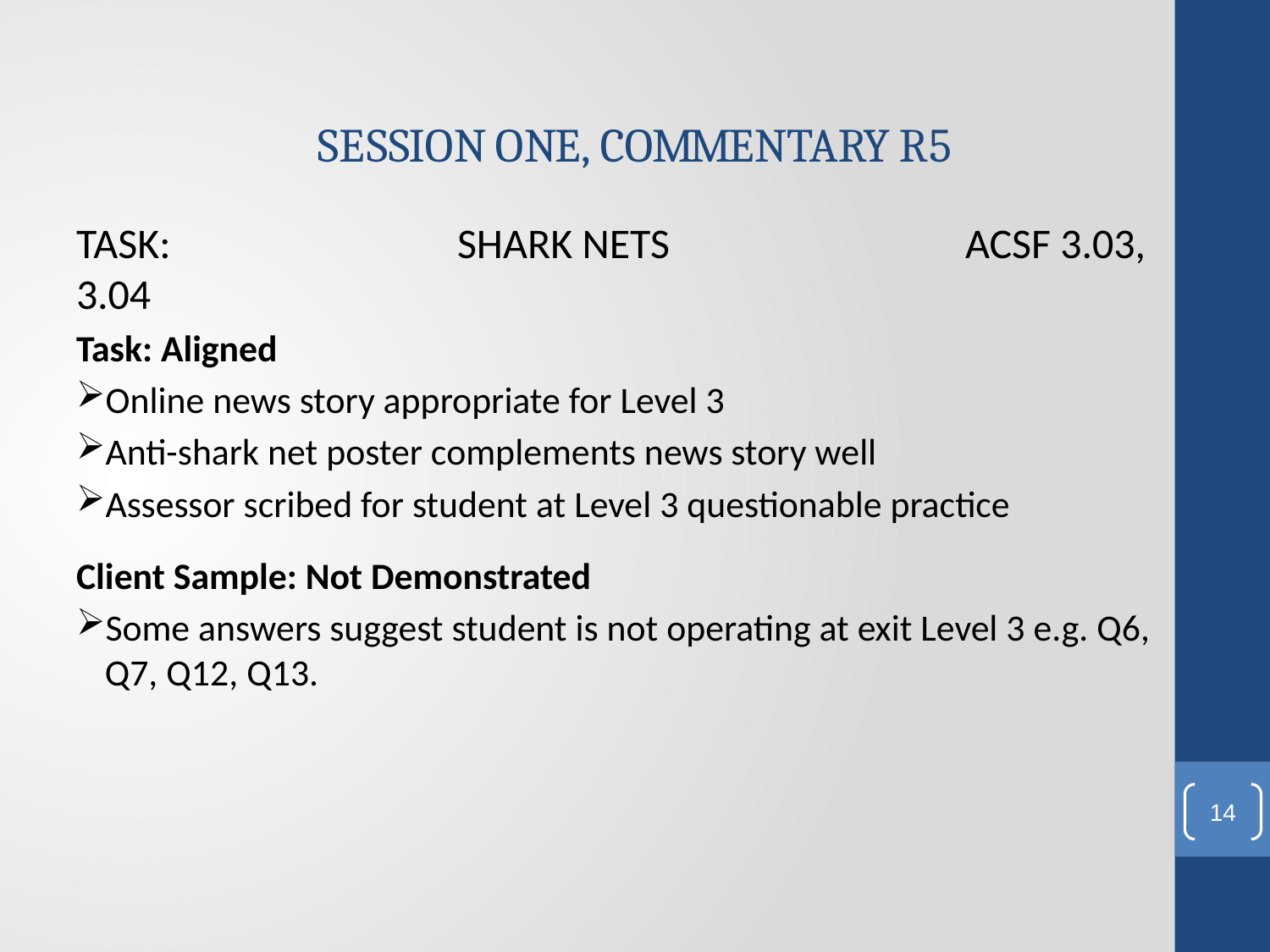

# SESSION ONE, COMMENTARY R5
TASK:			SHARK NETS			ACSF 3.03, 3.04
Task: Aligned
Online news story appropriate for Level 3
Anti-shark net poster complements news story well
Assessor scribed for student at Level 3 questionable practice

Client Sample: Not Demonstrated
Some answers suggest student is not operating at exit Level 3 e.g. Q6, Q7, Q12, Q13.

14